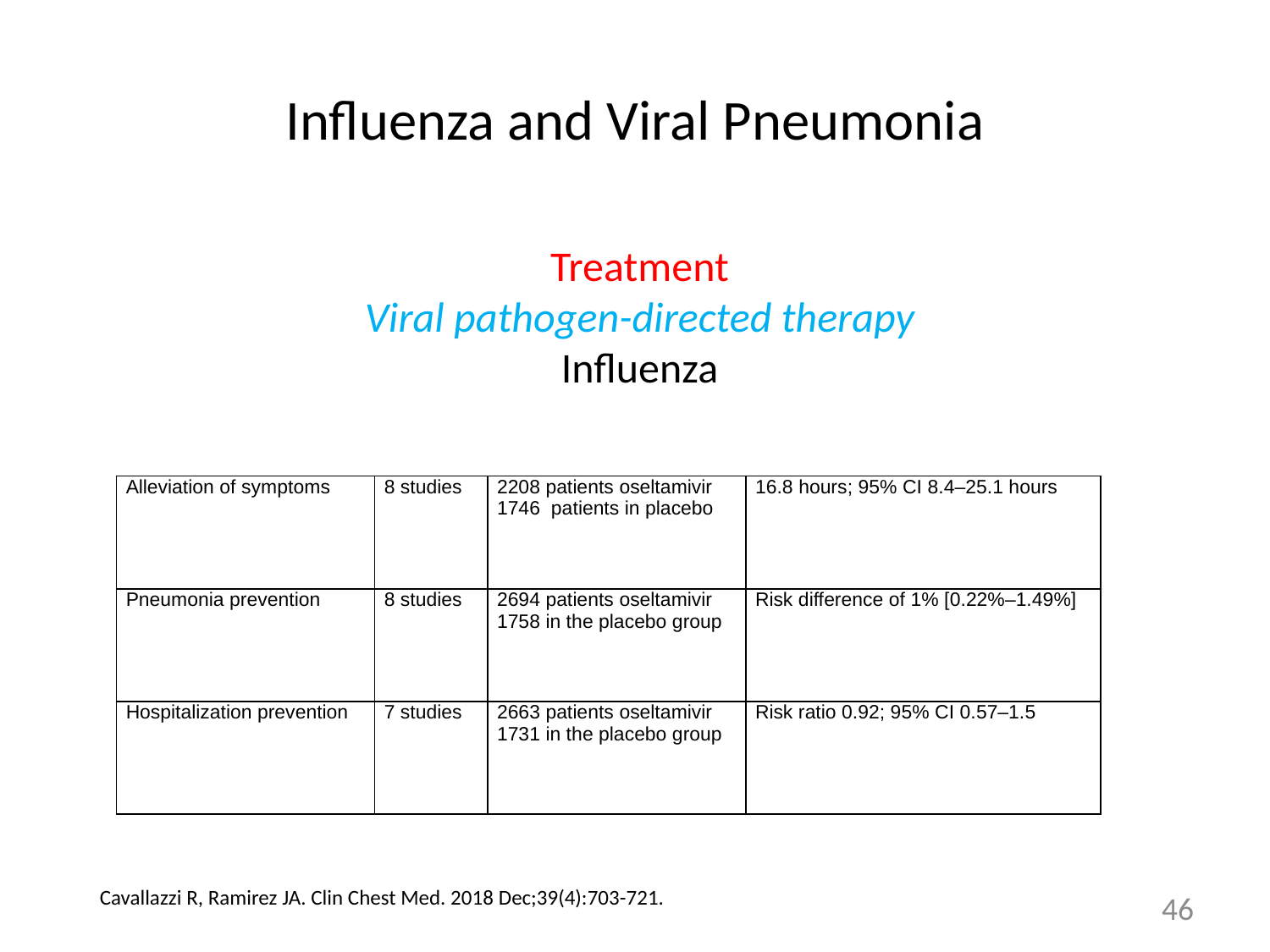

# Influenza and Viral Pneumonia
Treatment
Viral pathogen-directed therapy
Influenza
| Alleviation of symptoms | 8 studies | 2208 patients oseltamivir 1746 patients in placebo | 16.8 hours; 95% CI 8.4–25.1 hours |
| --- | --- | --- | --- |
| Pneumonia prevention | 8 studies | 2694 patients oseltamivir 1758 in the placebo group | Risk difference of 1% [0.22%–1.49%] |
| Hospitalization prevention | 7 studies | 2663 patients oseltamivir 1731 in the placebo group | Risk ratio 0.92; 95% CI 0.57–1.5 |
Cavallazzi R, Ramirez JA. Clin Chest Med. 2018 Dec;39(4):703-721.
46